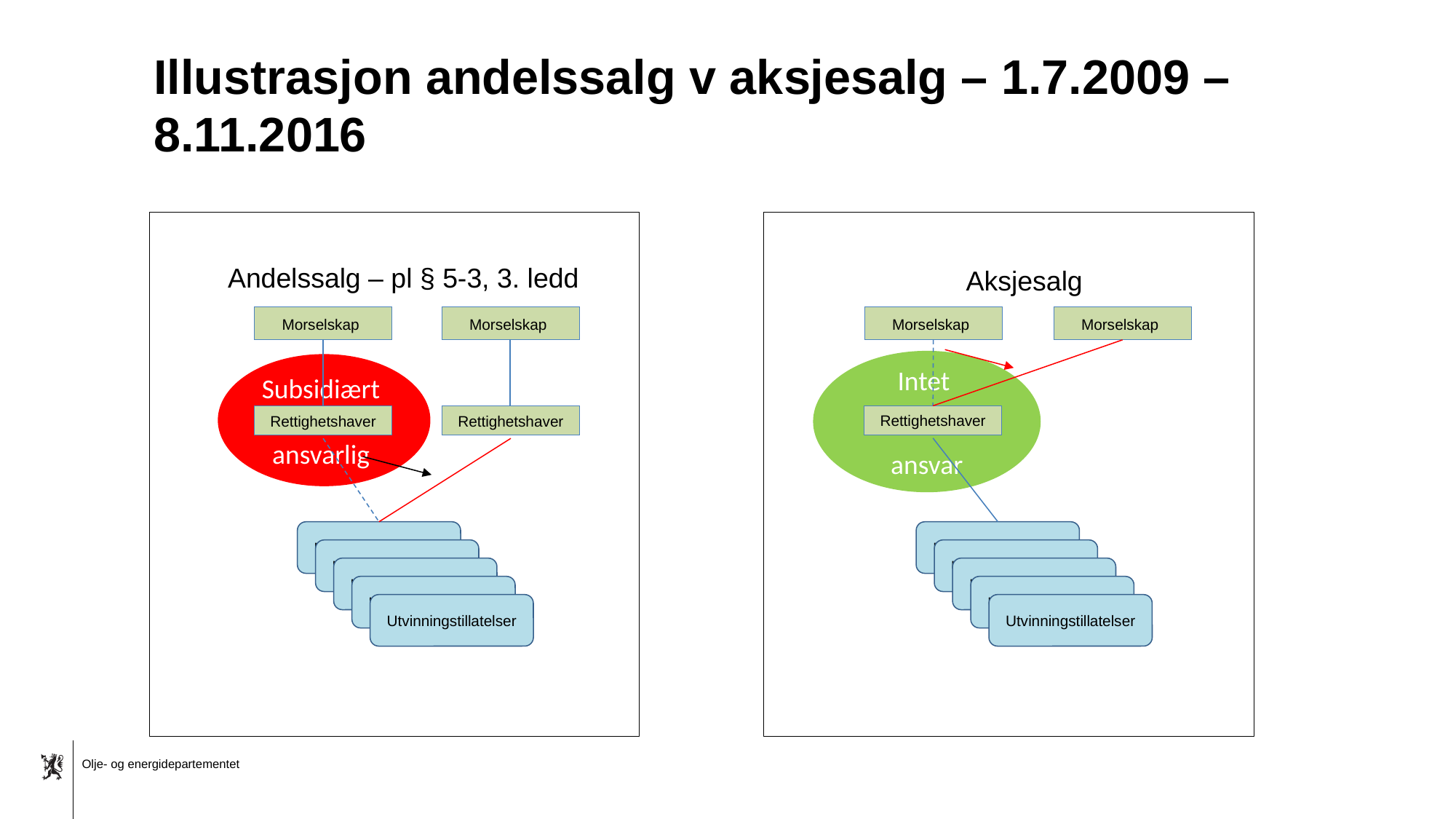

# Illustrasjon andelssalg v aksjesalg – 1.7.2009 – 8.11.2016

Morselskap
Morselskap
Rettighetshaver
Rettighetshaver
Utvinningstillatelser
Utvinningstillatelser
Utvinningstillatelser
Utvinningstillatelser
Utvinningstillatelser
Subsidiært

ansvarlig
Andelssalg – pl § 5-3, 3. ledd

Morselskap
Morselskap
Rettighetshaver
Utvinningstillatelser
Utvinningstillatelser
Utvinningstillatelser
Utvinningstillatelser
Utvinningstillatelser
Intet

ansvar
Aksjesalg